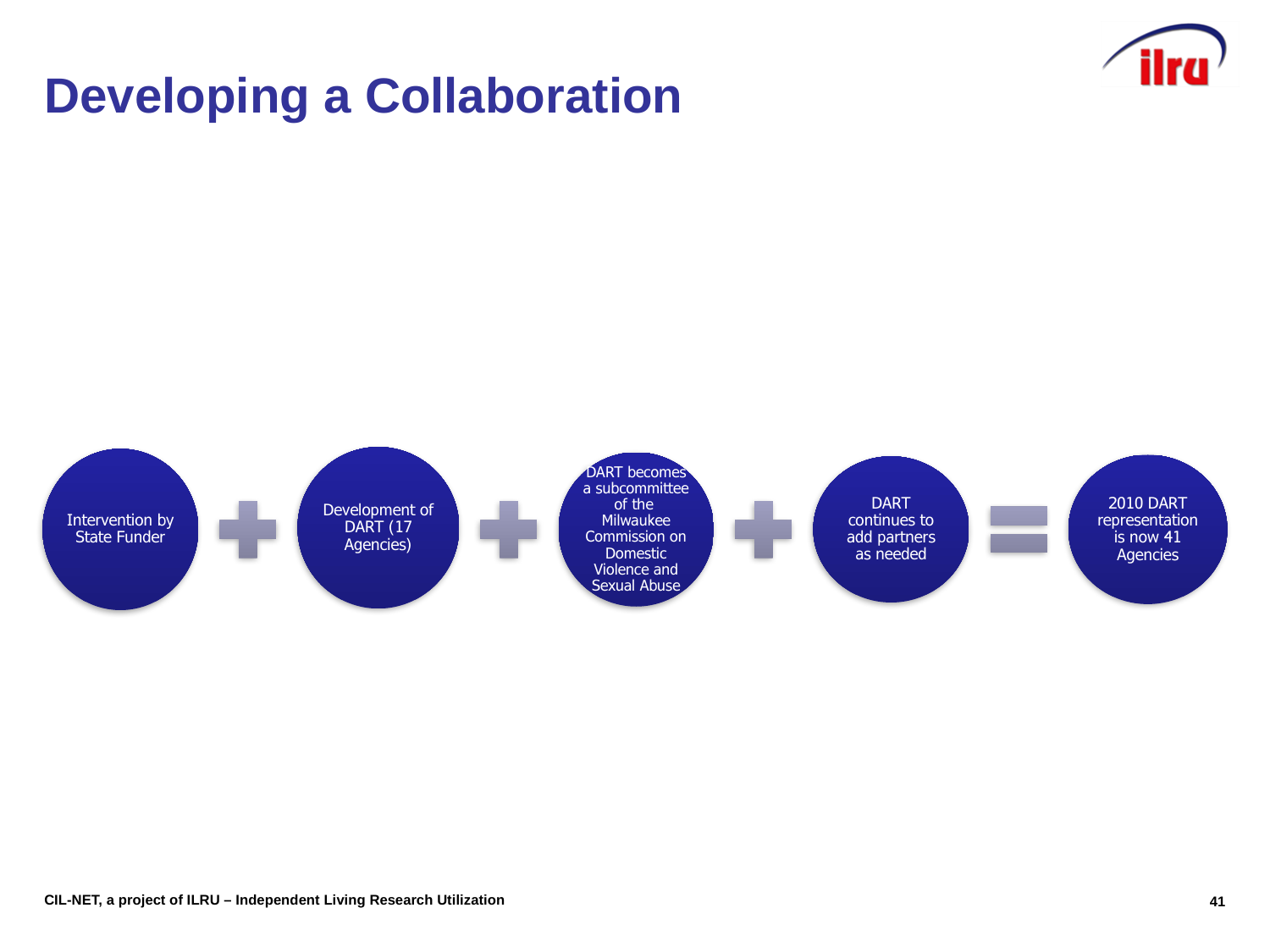

# Developing a Collaboration
Intervention by State Funder

Development of DART (17 Agencies)

DART becomes a subcommittee of the  Milwaukee Commission on Domestic Violence and Sexual Abuse

DART continues to add partners as needed

2010 DART representation is now 41 Agencies
41